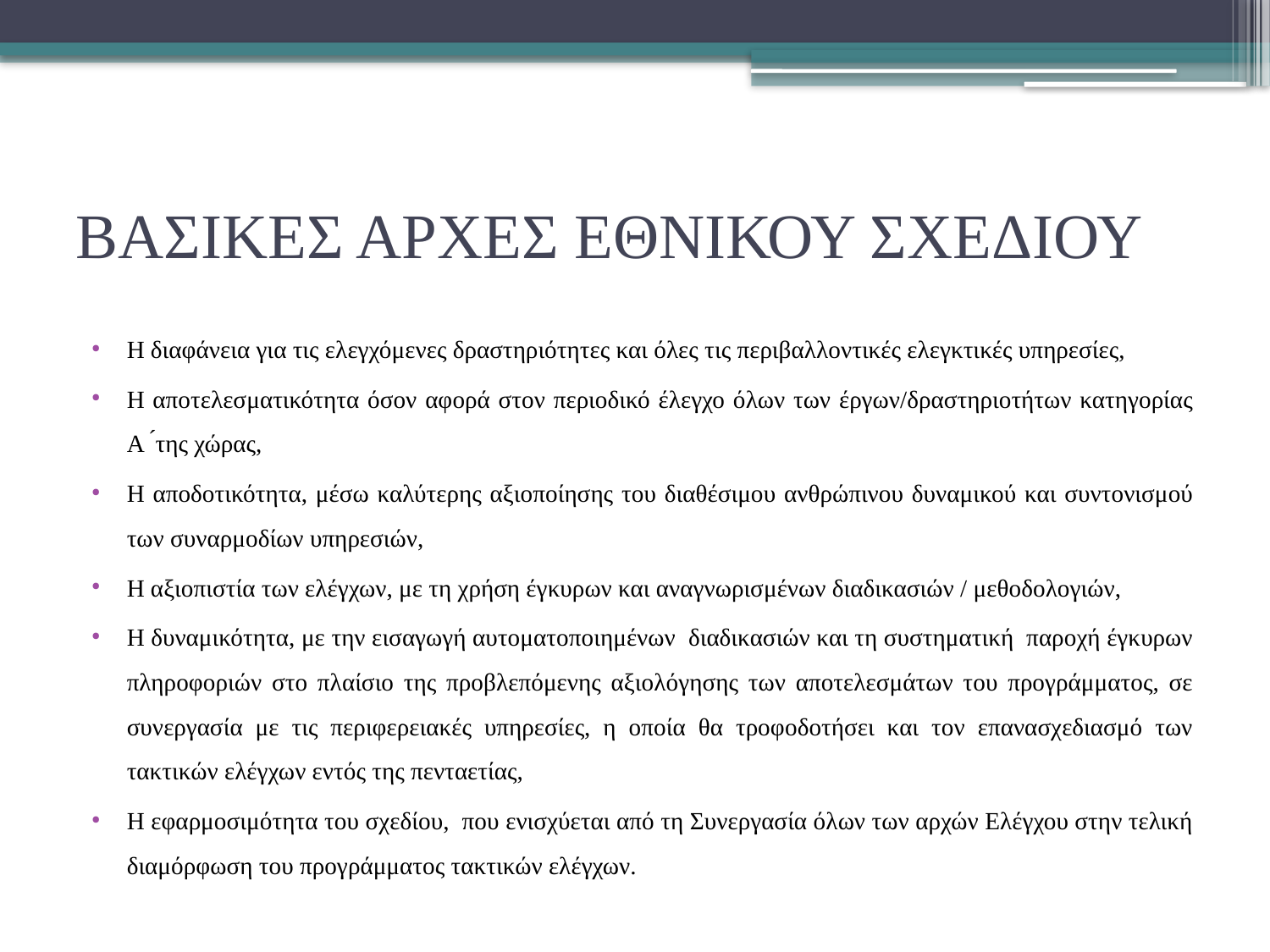

# ΒΑΣΙΚΕΣ ΑΡΧΕΣ ΕΘΝΙΚΟΥ ΣΧΕΔΙΟΥ
Η διαφάνεια για τις ελεγχόμενες δραστηριότητες και όλες τις περιβαλλοντικές ελεγκτικές υπηρεσίες,
Η αποτελεσματικότητα όσον αφορά στον περιοδικό έλεγχο όλων των έργων/δραστηριοτήτων κατηγορίας Α  ́της χώρας,
Η αποδοτικότητα, μέσω καλύτερης αξιοποίησης του διαθέσιμου ανθρώπινου δυναμικού και συντονισμού των συναρμοδίων υπηρεσιών,
Η αξιοπιστία των ελέγχων, με τη χρήση έγκυρων και αναγνωρισμένων διαδικασιών / μεθοδολογιών,
Η δυναμικότητα, με την εισαγωγή αυτοματοποιημένων  διαδικασιών και τη συστηματική  παροχή έγκυρων πληροφοριών στο πλαίσιο της προβλεπόμενης αξιολόγησης των αποτελεσμάτων του προγράμματος, σε συνεργασία με τις περιφερειακές υπηρεσίες, η οποία θα τροφοδοτήσει και τον επανασχεδιασμό των τακτικών ελέγχων εντός της πενταετίας,
Η εφαρμοσιμότητα του σχεδίου,  που ενισχύεται από τη Συνεργασία όλων των αρχών Ελέγχου στην τελική διαμόρφωση του προγράμματος τακτικών ελέγχων.